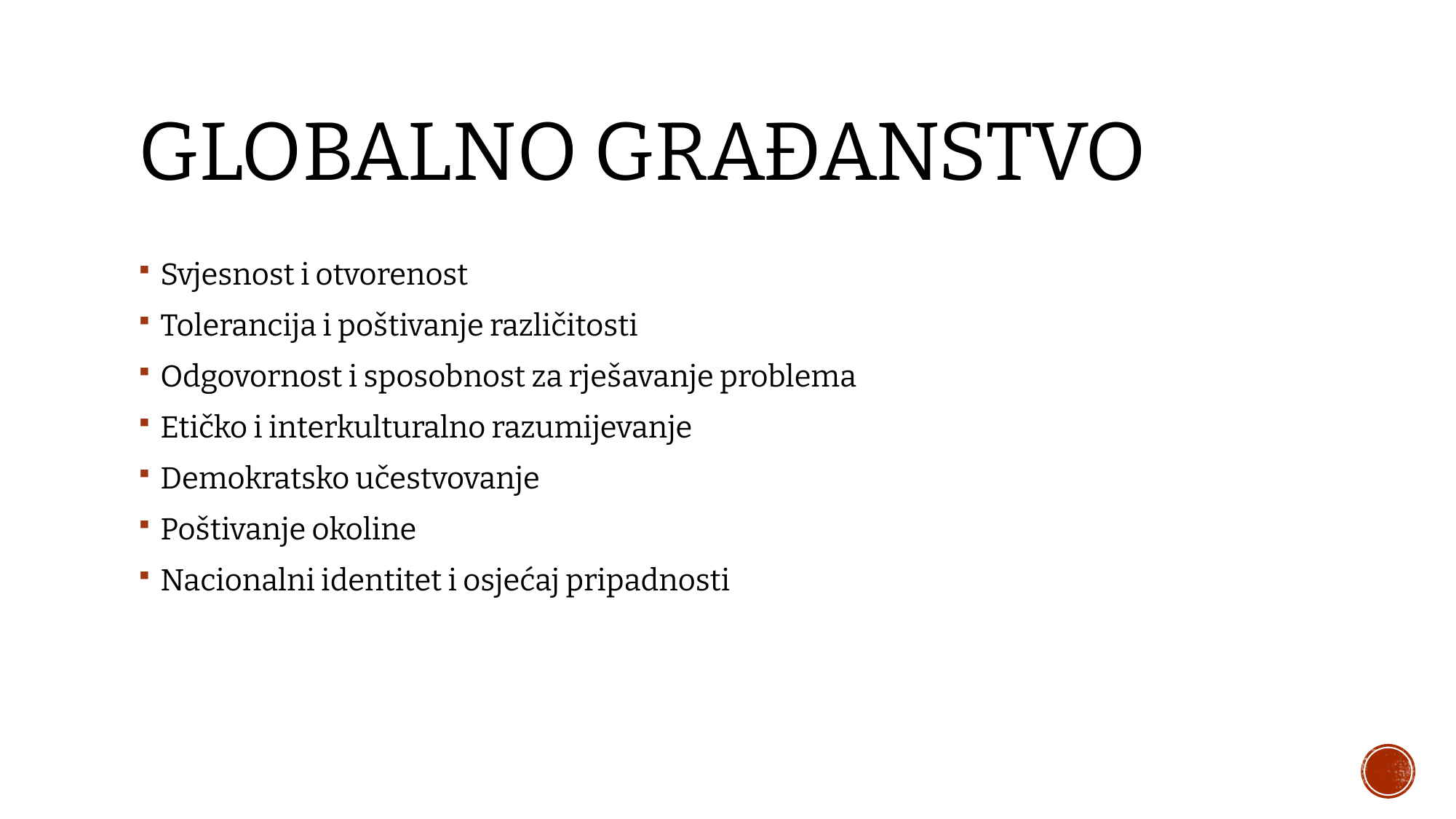

# Globalno građanstvo
Svjesnost i otvorenost
Tolerancija i poštivanje različitosti
Odgovornost i sposobnost za rješavanje problema
Etičko i interkulturalno razumijevanje
Demokratsko učestvovanje
Poštivanje okoline
Nacionalni identitet i osjećaj pripadnosti